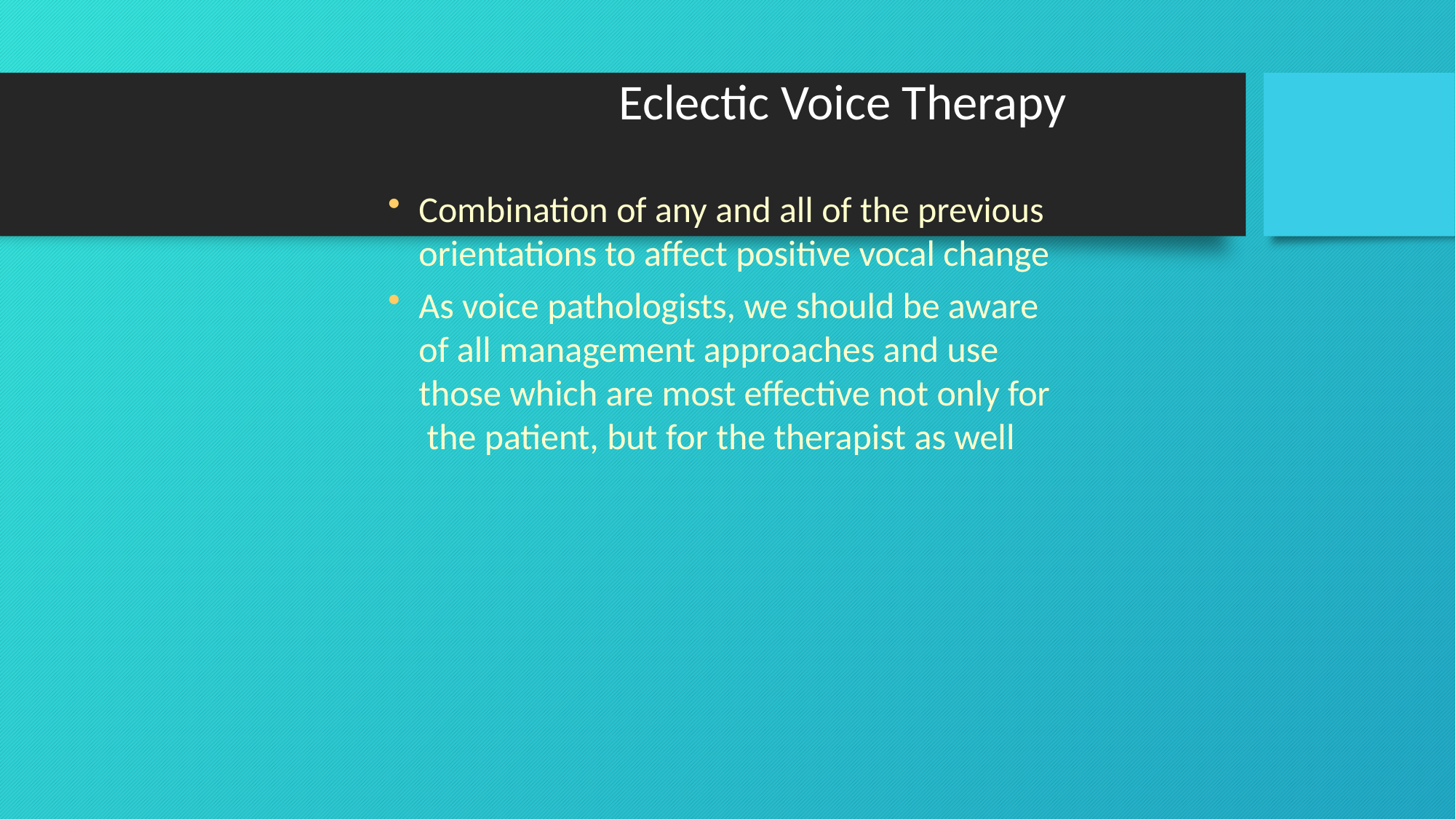

# Eclectic Voice Therapy
Combination of any and all of the previous  orientations to affect positive vocal change
As voice pathologists, we should be aware  of all management approaches and use  those which are most effective not only for  the patient, but for the therapist as well